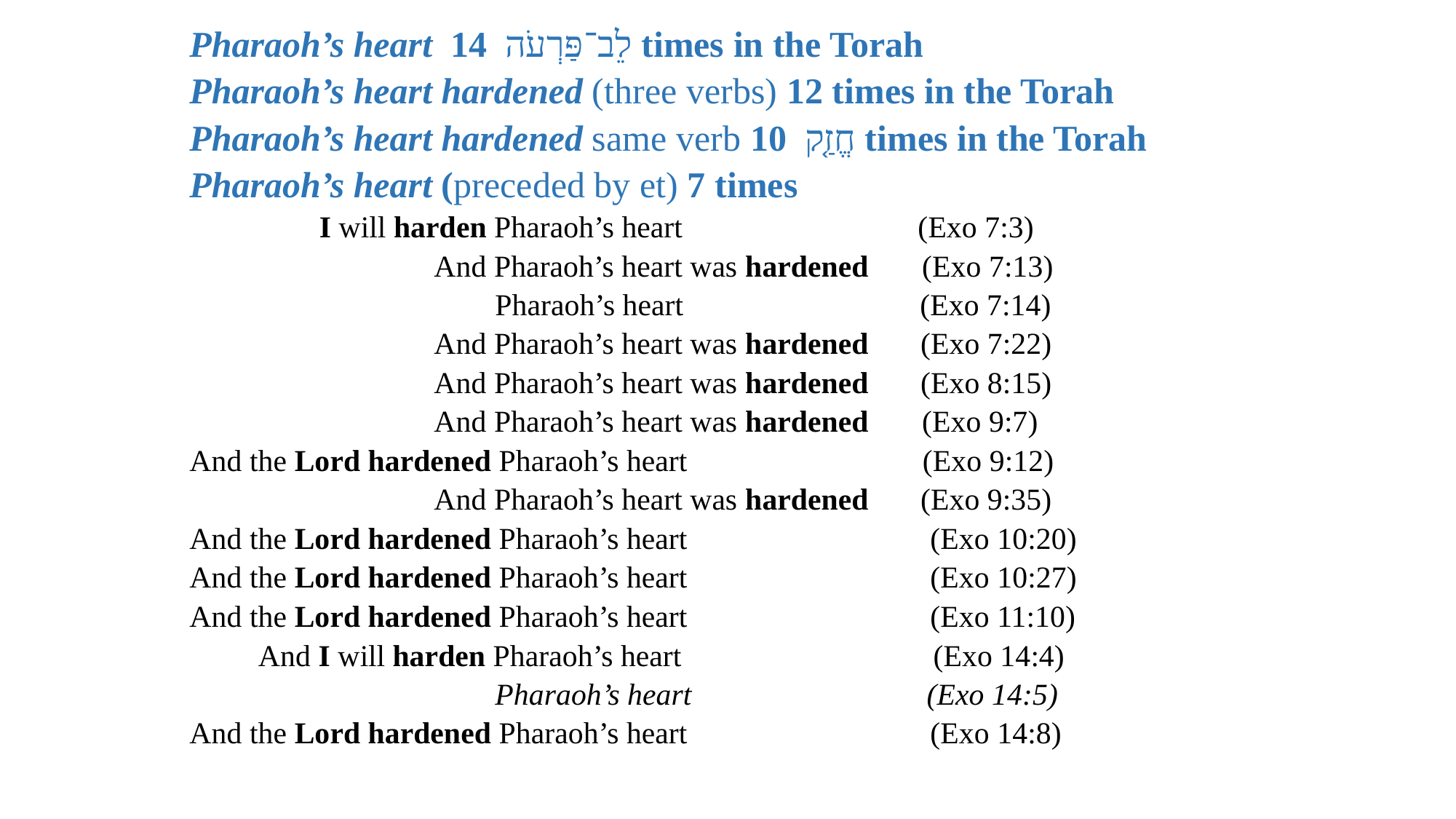

Pharaoh’s heart  לֵב־פַּרְעֹה  14 times in the Torah
Pharaoh’s heart hardened (three verbs) 12 times in the Torah
Pharaoh’s heart hardened same verb חֱזַ֤ק  10 times in the Torah
Pharaoh’s heart (preceded by et) 7 times
                 I will harden Pharaoh’s heart                               (Exo 7:3)
                                And Pharaoh’s heart was hardened       (Exo 7:13)
                                        Pharaoh’s heart                               (Exo 7:14)
                                And Pharaoh’s heart was hardened       (Exo 7:22)
                                And Pharaoh’s heart was hardened       (Exo 8:15)
                                And Pharaoh’s heart was hardened       (Exo 9:7)
And the Lord hardened Pharaoh’s heart                               (Exo 9:12)
                                And Pharaoh’s heart was hardened       (Exo 9:35)
And the Lord hardened Pharaoh’s heart                                (Exo 10:20)
And the Lord hardened Pharaoh’s heart                                (Exo 10:27)
And the Lord hardened Pharaoh’s heart                                (Exo 11:10)
         And I will harden Pharaoh’s heart                                 (Exo 14:4)
                                        Pharaoh’s heart                               (Exo 14:5)
And the Lord hardened Pharaoh’s heart                                (Exo 14:8)